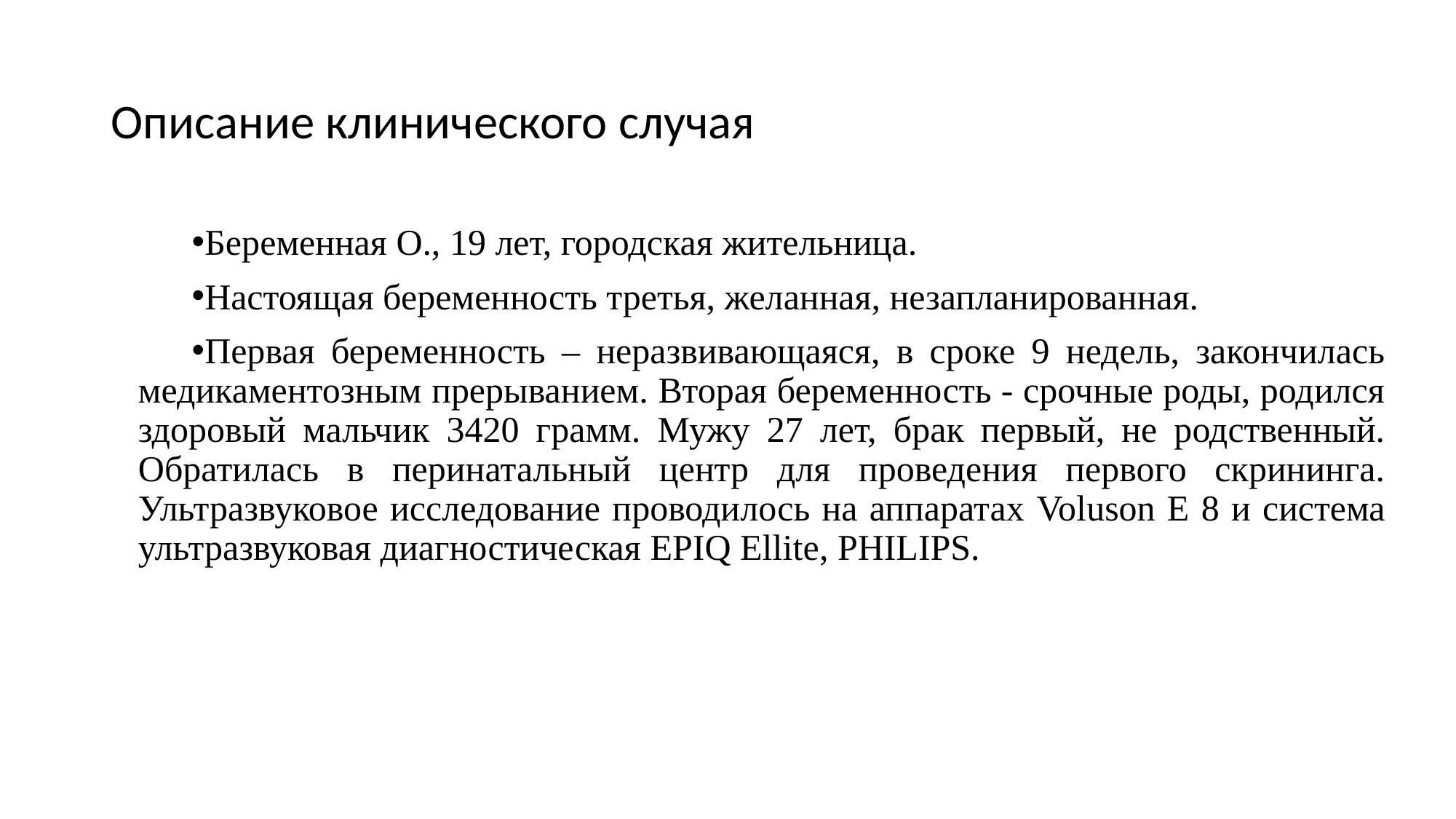

# Описание клинического случая
Беременная О., 19 лет, городская жительница.
Настоящая беременность третья, желанная, незапланированная.
Первая беременность – неразвивающаяся, в сроке 9 недель, закончилась медикаментозным прерыванием. Вторая беременность - срочные роды, родился здоровый мальчик 3420 грамм. Мужу 27 лет, брак первый, не родственный. Обратилась в перинатальный центр для проведения первого скрининга. Ультразвуковое исследование проводилось на аппаратах Voluson E 8 и система ультразвуковая диагностическая EPIQ Ellite, PHILIPS.